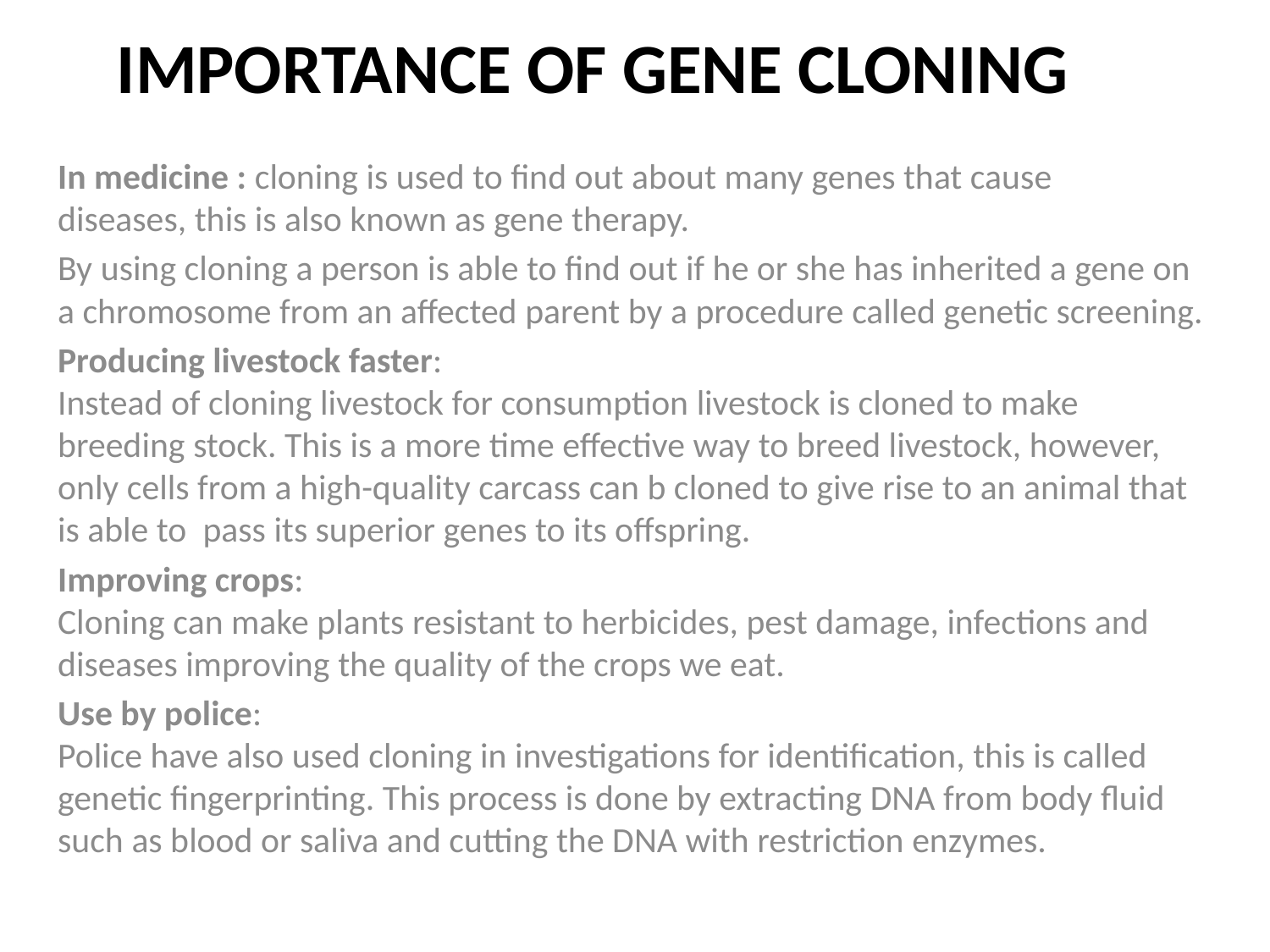

# IMPORTANCE OF GENE CLONING
In medicine : cloning is used to find out about many genes that cause diseases, this is also known as gene therapy.
By using cloning a person is able to find out if he or she has inherited a gene on a chromosome from an affected parent by a procedure called genetic screening.
Producing livestock faster:
Instead of cloning livestock for consumption livestock is cloned to make breeding stock. This is a more time effective way to breed livestock, however, only cells from a high-quality carcass can b cloned to give rise to an animal that is able to  pass its superior genes to its offspring.
Improving crops:
Cloning can make plants resistant to herbicides, pest damage, infections and diseases improving the quality of the crops we eat.
Use by police:
Police have also used cloning in investigations for identification, this is called genetic fingerprinting. This process is done by extracting DNA from body fluid such as blood or saliva and cutting the DNA with restriction enzymes.